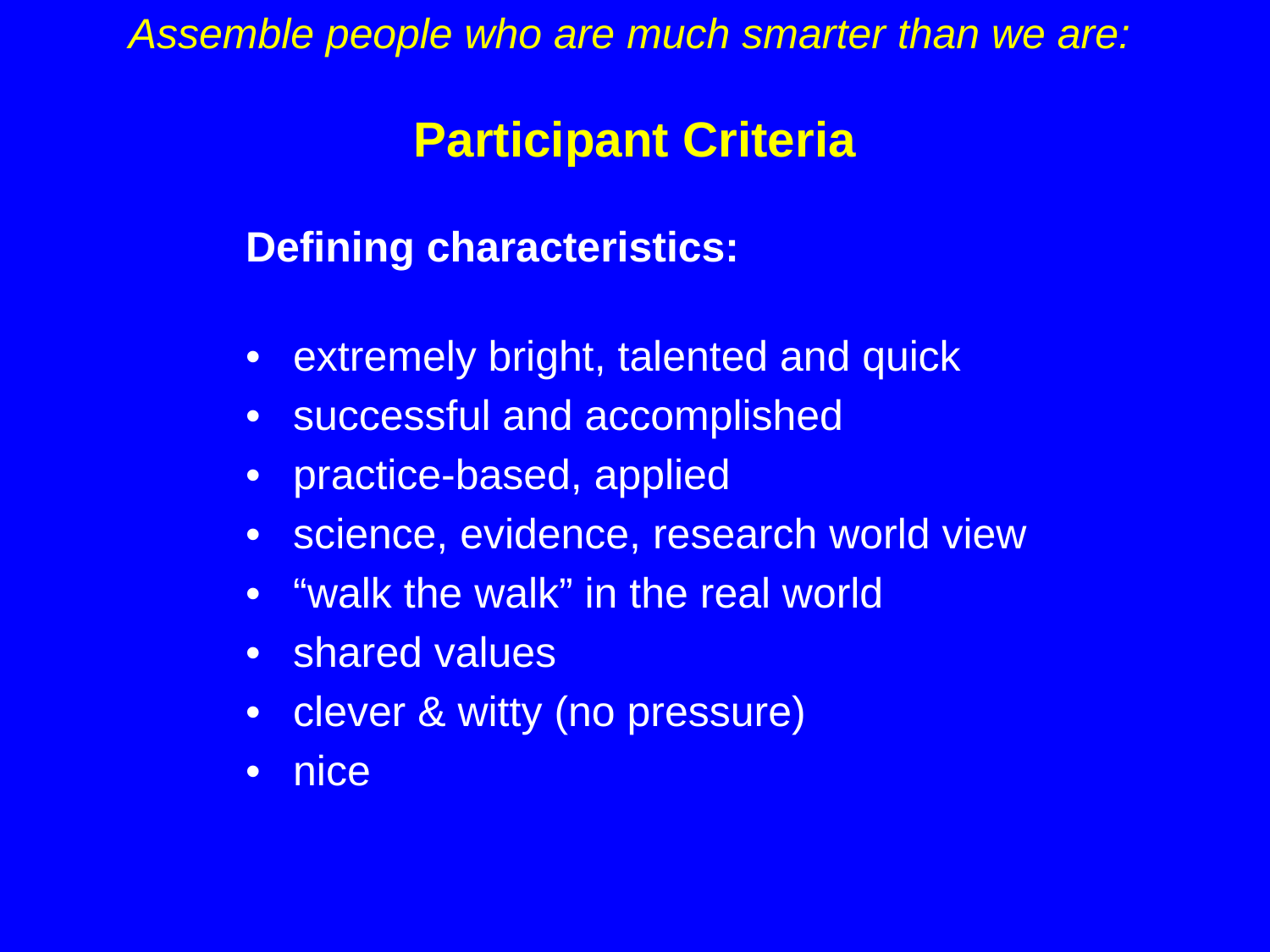

Assemble people who are much smarter than we are:
# Participant Criteria

Defining characteristics:

•	extremely bright, talented and quick
•	successful and accomplished
•	practice-based, applied
•	science, evidence, research world view
•	“walk the walk” in the real world
•	shared values
•	clever & witty (no pressure)
•	nice